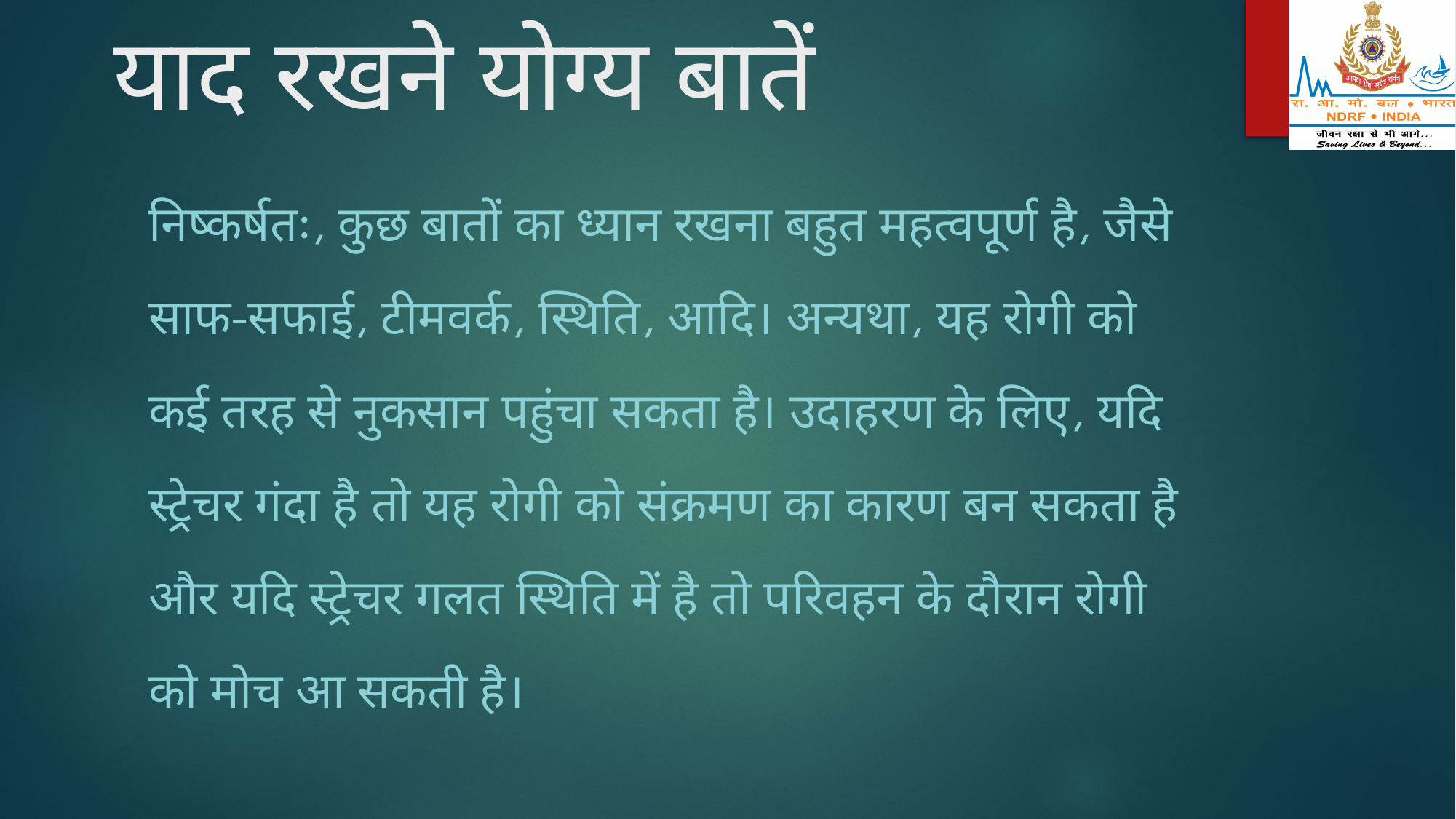

# याद रखने योग्य बातें
निष्कर्षतः, कुछ बातों का ध्यान रखना बहुत महत्वपूर्ण है, जैसे साफ-सफाई, टीमवर्क, स्थिति, आदि। अन्यथा, यह रोगी को कई तरह से नुकसान पहुंचा सकता है। उदाहरण के लिए, यदि स्ट्रेचर गंदा है तो यह रोगी को संक्रमण का कारण बन सकता है और यदि स्ट्रेचर गलत स्थिति में है तो परिवहन के दौरान रोगी को मोच आ सकती है।